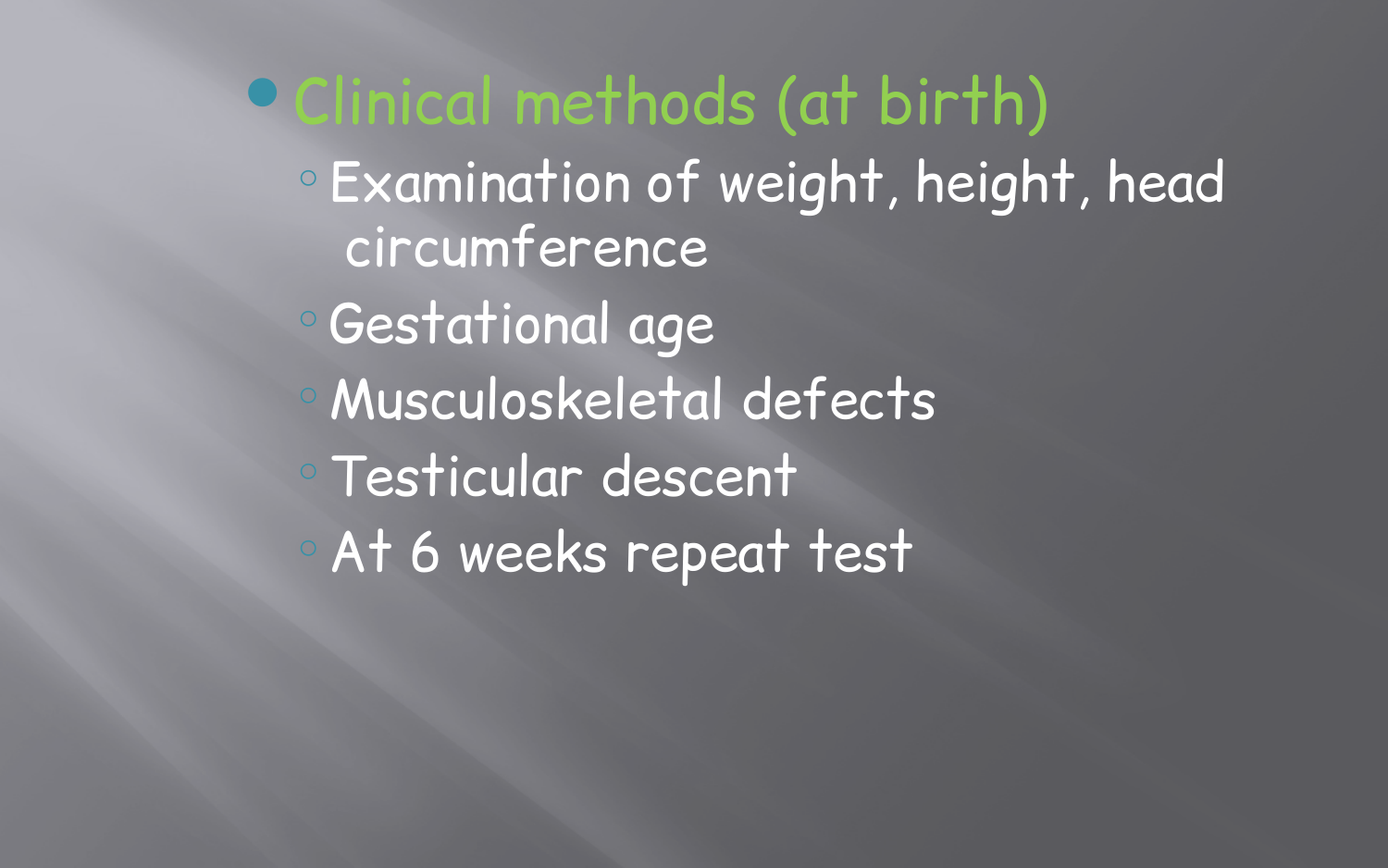

Clinical methods (at birth)
Examination of weight, height, head  circumference
Gestational age
Musculoskeletal defects
Testicular descent
At 6 weeks repeat test